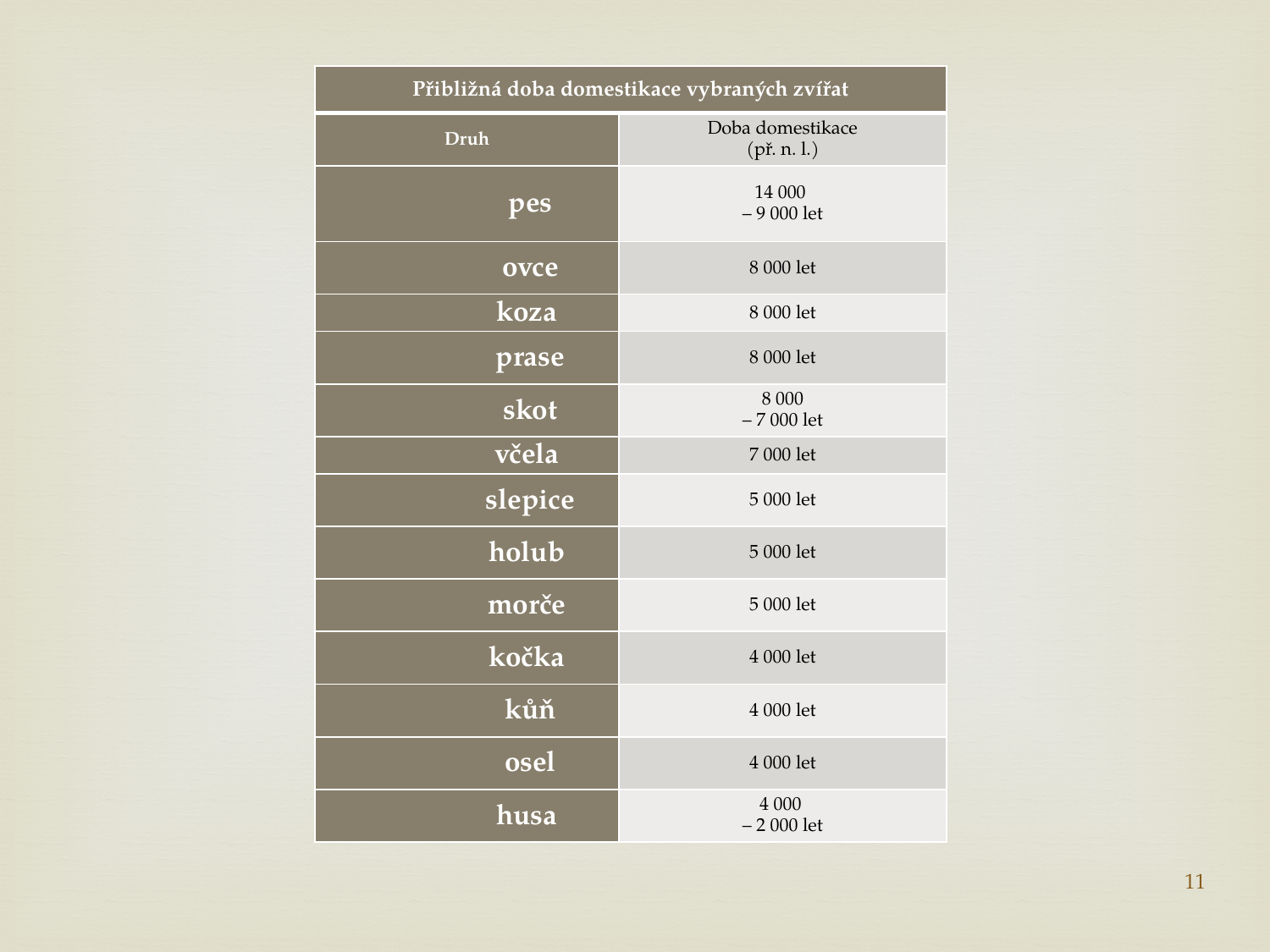

| Přibližná doba domestikace vybraných zvířat |  |
| --- | --- |
| Druh | Doba domestikace (př. n. l.) |
| pes | 14 000  – 9 000 let |
| ovce | 8 000 let |
| koza | 8 000 let |
| prase | 8 000 let |
| skot | 8 000 – 7 000 let |
| včela | 7 000 let |
| slepice | 5 000 let |
| holub | 5 000 let |
| morče | 5 000 let |
| kočka | 4 000 let |
| kůň | 4 000 let |
| osel | 4 000 let |
| husa | 4 000  – 2 000 let |
11